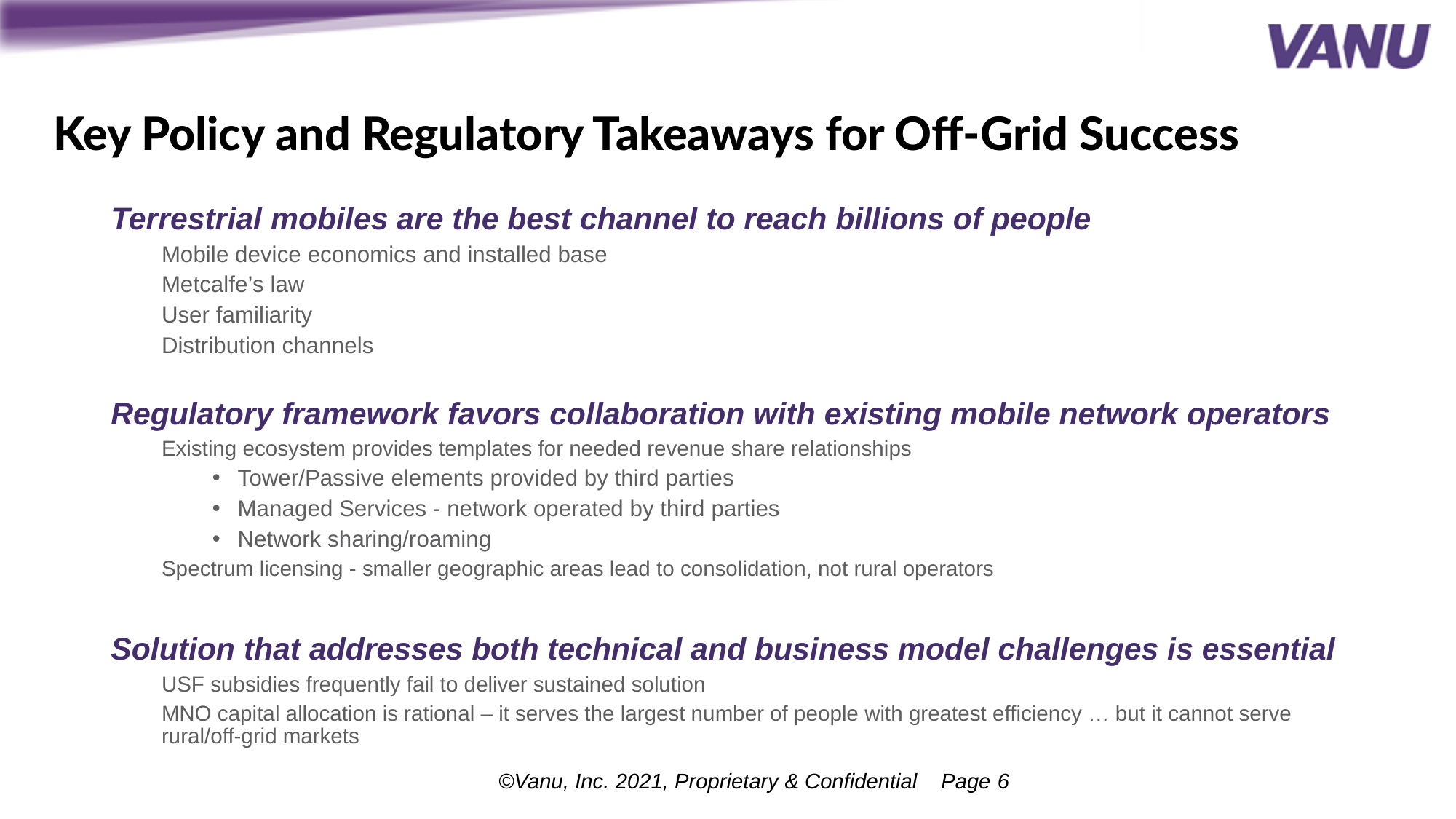

# Key Policy and Regulatory Takeaways for Off-Grid Success
Terrestrial mobiles are the best channel to reach billions of people
Mobile device economics and installed base
Metcalfe’s law
User familiarity
Distribution channels

Regulatory framework favors collaboration with existing mobile network operators
Existing ecosystem provides templates for needed revenue share relationships
Tower/Passive elements provided by third parties
Managed Services - network operated by third parties
Network sharing/roaming
Spectrum licensing - smaller geographic areas lead to consolidation, not rural operators

Solution that addresses both technical and business model challenges is essential
USF subsidies frequently fail to deliver sustained solution
MNO capital allocation is rational – it serves the largest number of people with greatest efficiency … but it cannot serve rural/off-grid markets
©Vanu, Inc. 2021, Proprietary & Confidential    Page 6